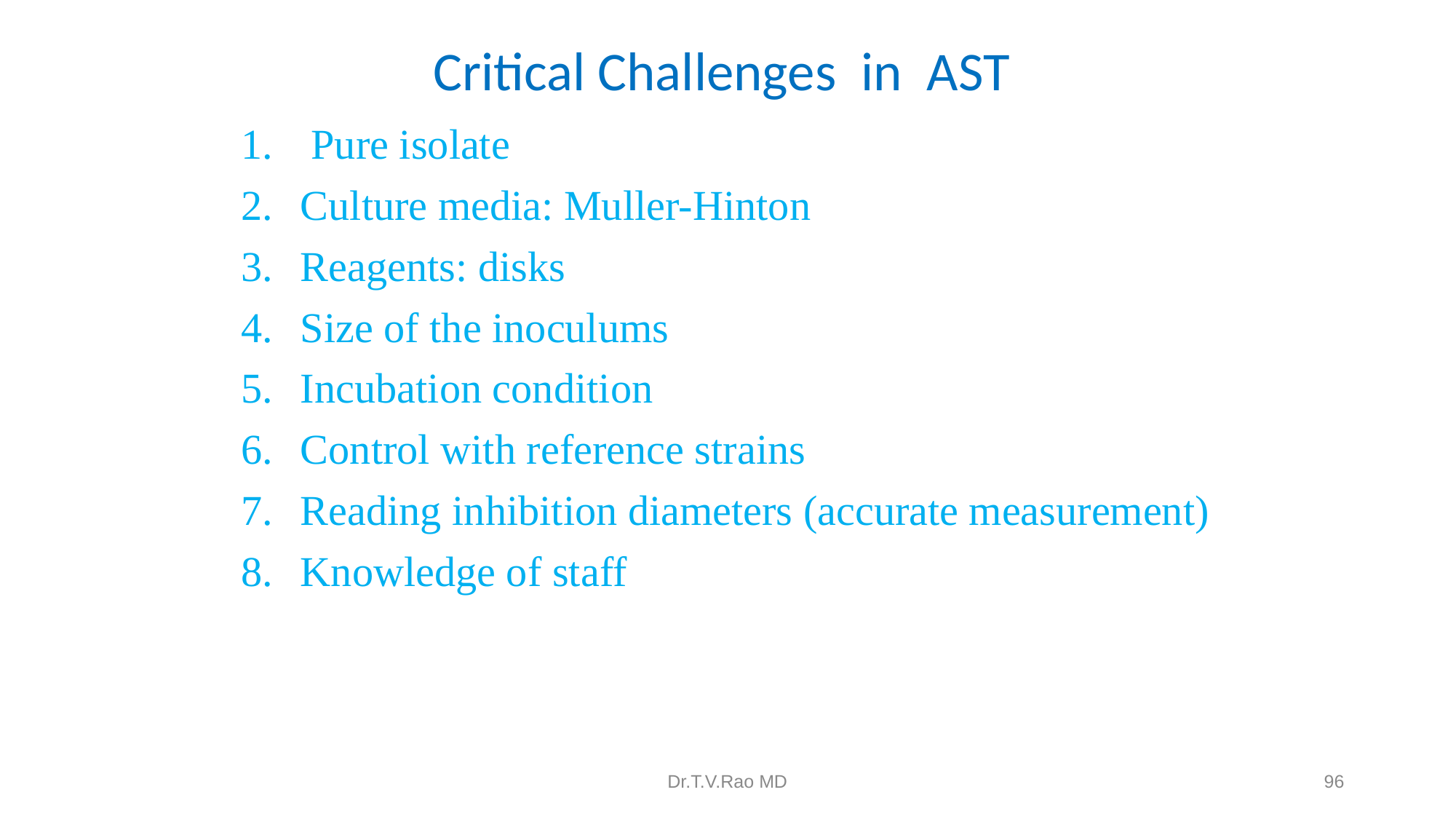

# Critical Challenges  in  AST
 Pure isolate
Culture media: Muller-Hinton
Reagents: disks
Size of the inoculums
Incubation condition
Control with reference strains
Reading inhibition diameters (accurate measurement)
Knowledge of staff
Dr.T.V.Rao MD
96